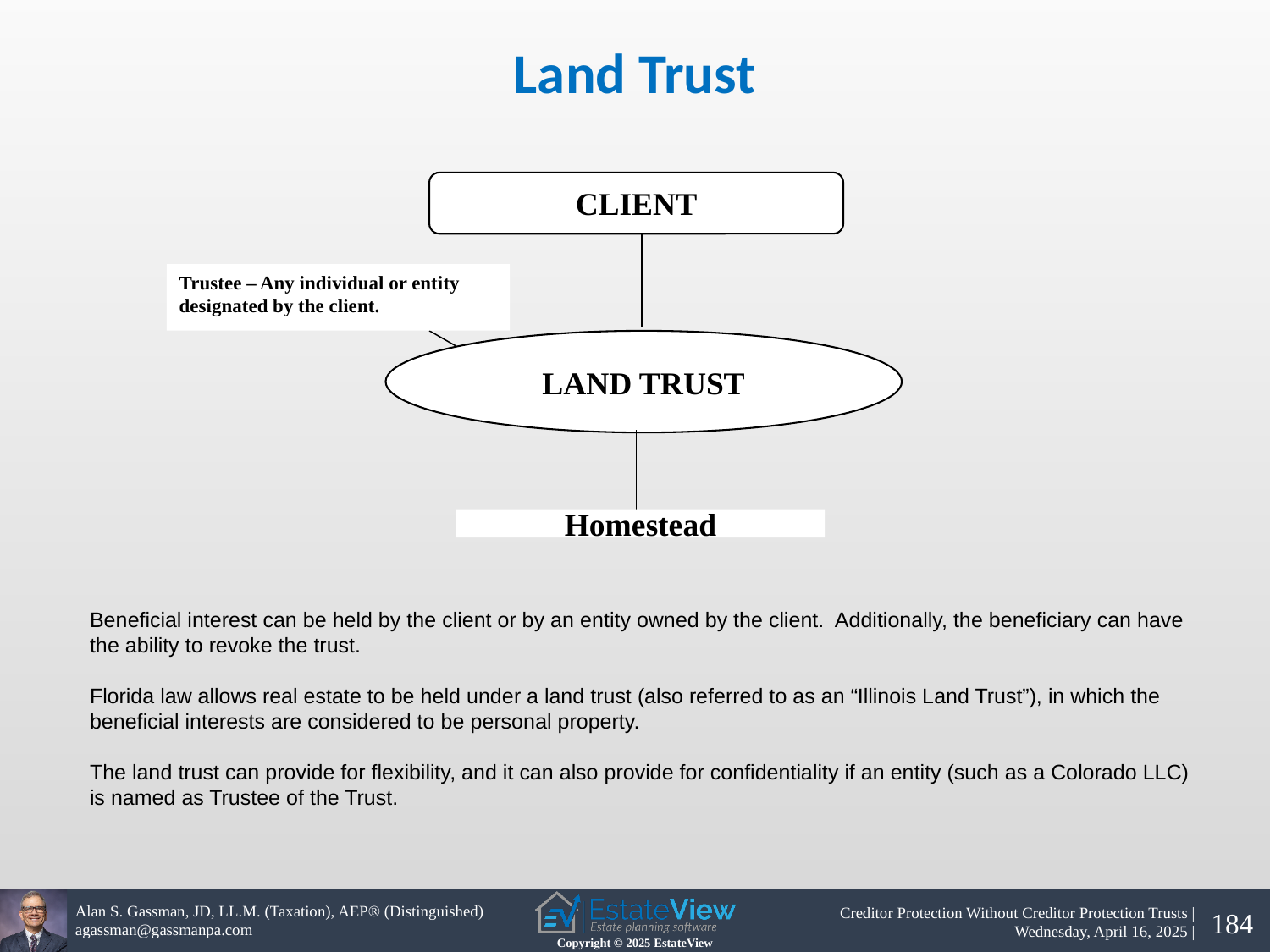

Land Trust
CLIENT
Trustee – Any individual or entity designated by the client.
LAND TRUST
Homestead
Beneficial interest can be held by the client or by an entity owned by the client.  Additionally, the beneficiary can have the ability to revoke the trust.

Florida law allows real estate to be held under a land trust (also referred to as an “Illinois Land Trust”), in which the beneficial interests are considered to be personal property.

The land trust can provide for flexibility, and it can also provide for confidentiality if an entity (such as a Colorado LLC) is named as Trustee of the Trust.